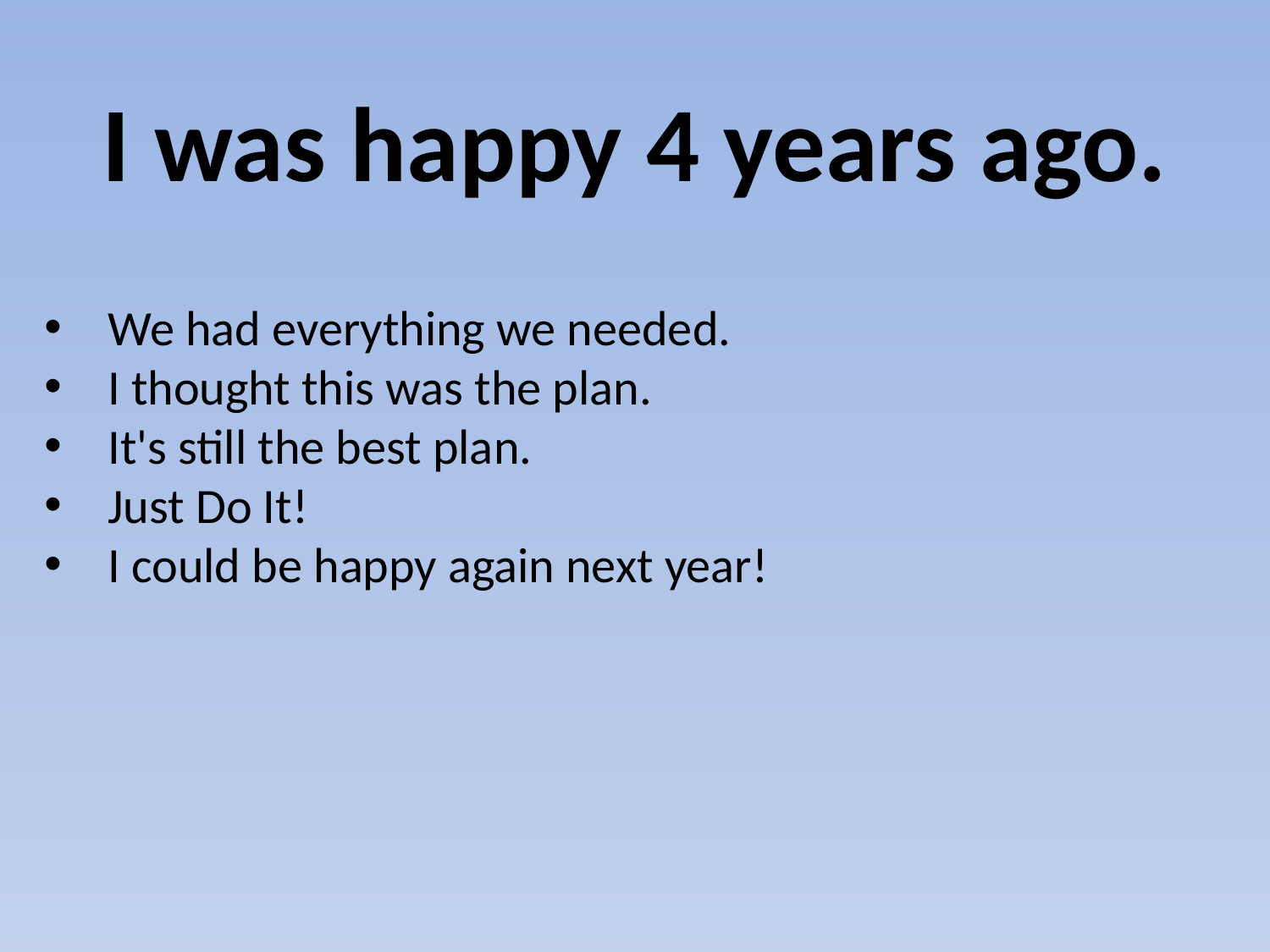

# I was happy 4 years ago.
We had everything we needed.
I thought this was the plan.
It's still the best plan.
Just Do It!
I could be happy again next year!